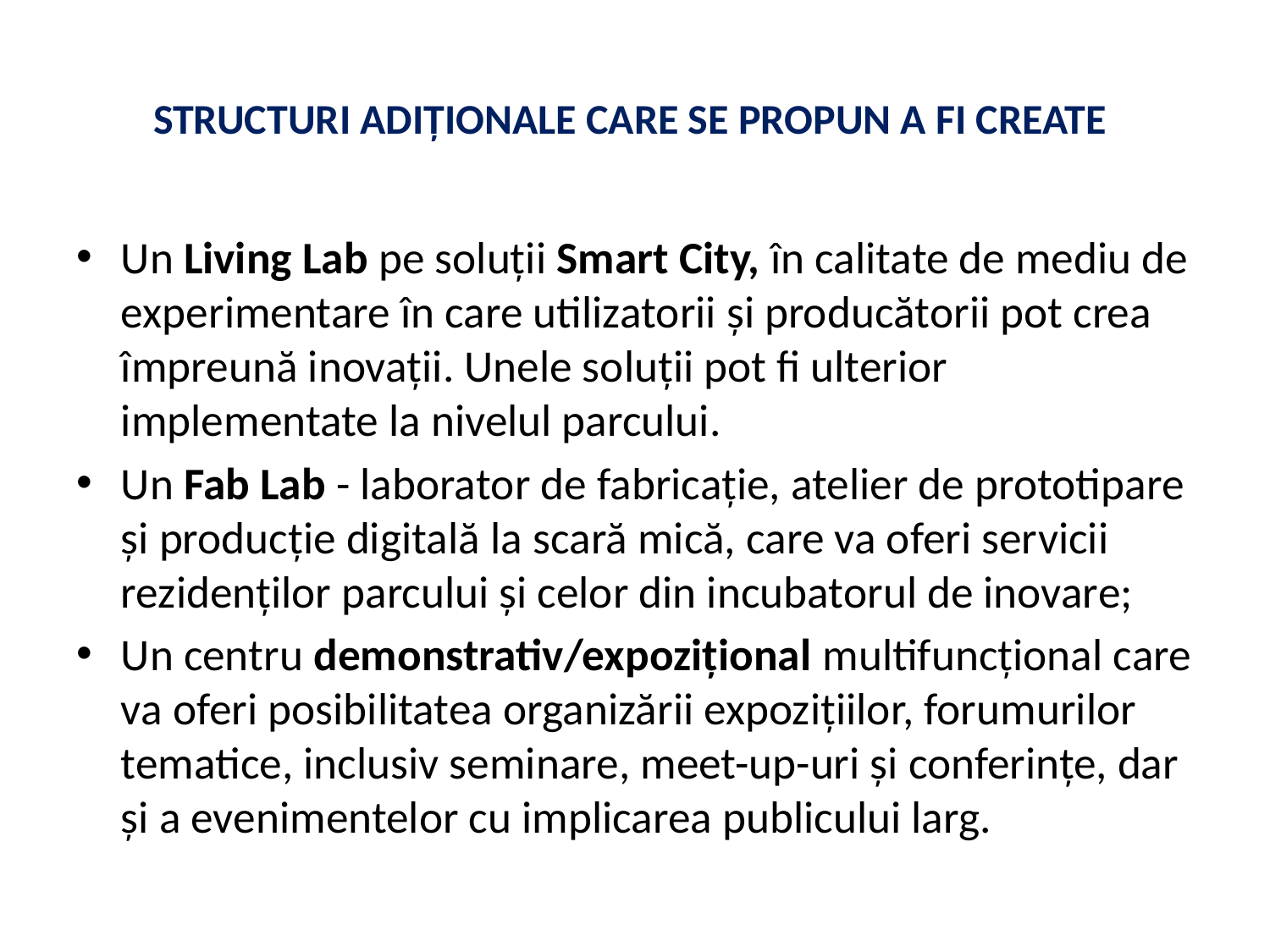

# STRUCTURI ADIȚIONALE CARE SE PROPUN A FI CREATE
Un Living Lab pe soluții Smart City, în calitate de mediu de experimentare în care utilizatorii și producătorii pot crea împreună inovații. Unele soluții pot fi ulterior implementate la nivelul parcului.
Un Fab Lab - laborator de fabricație, atelier de prototipare și producție digitală la scară mică, care va oferi servicii rezidenților parcului și celor din incubatorul de inovare;
Un centru demonstrativ/expozițional multifuncțional care va oferi posibilitatea organizării expozițiilor, forumurilor tematice, inclusiv seminare, meet-up-uri și conferințe, dar și a evenimentelor cu implicarea publicului larg.